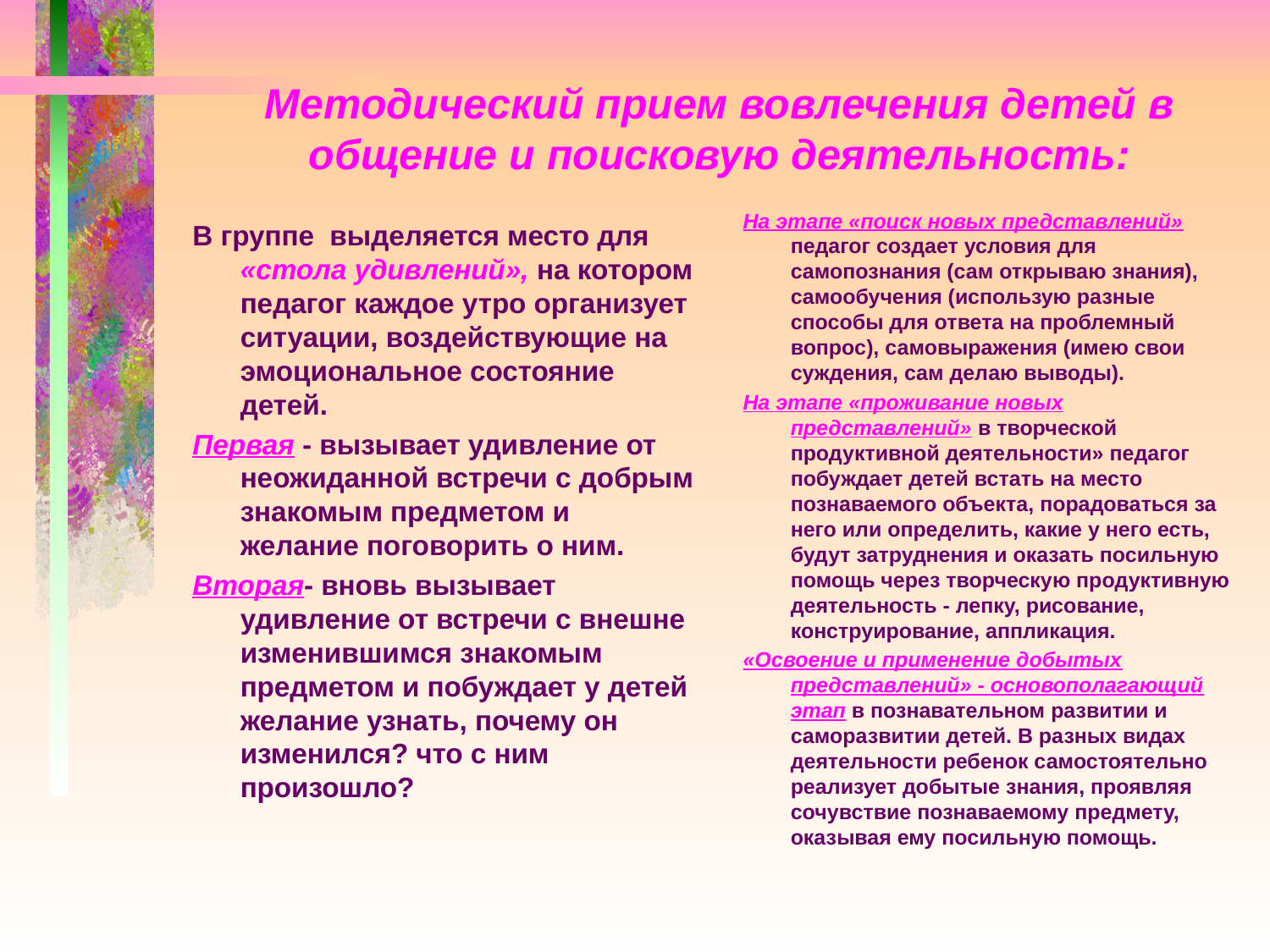

# Методический прием вовлечения детей в общение и поисковую деятельность:
На этапе «поиск новых представлений» педагог создает условия для самопознания (сам открываю знания), самообучения (использую разные способы для ответа на проблемный вопрос), самовыражения (имею свои суждения, сам делаю выводы).
На этапе «проживание новых представлений» в творческой продуктивной деятельности» педагог побуждает детей встать на место познаваемого объекта, порадоваться за него или определить, какие у него есть, будут затруднения и оказать посильную помощь через творческую продуктивную деятельность - лепку, рисование, конструирование, аппликация.
«Освоение и применение добытых представлений» - основополагающий этап в познавательном развитии и саморазвитии детей. В разных видах деятельности ребенок самостоятельно реализует добытые знания, проявляя сочувствие познаваемому предмету, оказывая ему посильную помощь.
В группе  выделяется место для «стола удивлений», на котором педагог каждое утро организует ситуации, воздействующие на эмоциональное состояние детей.
Первая - вызывает удивление от неожиданной встречи с добрым знакомым предметом и желание поговорить о ним.
Вторая- вновь вызывает удивление от встречи с внешне изменившимся знакомым предметом и побуждает у детей желание узнать, почему он изменился? что с ним произошло?